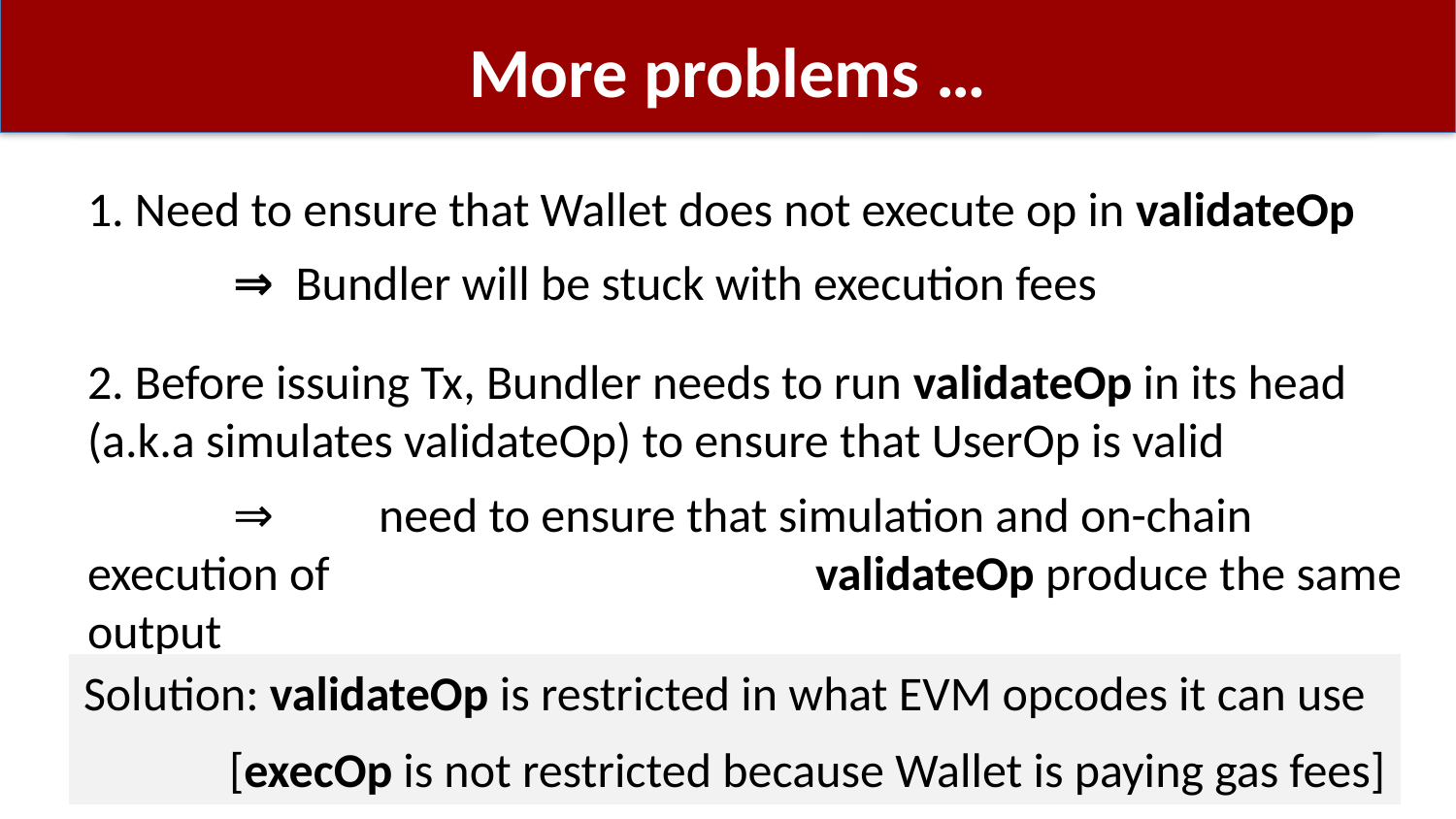

# More problems …
1. Need to ensure that Wallet does not execute op in validateOp
	⇒  Bundler will be stuck with execution fees
2. Before issuing Tx, Bundler needs to run validateOp in its head
(a.k.a simulates validateOp) to ensure that UserOp is valid
	⇒	need to ensure that simulation and on-chain execution of 				validateOp produce the same output
Solution: validateOp is restricted in what EVM opcodes it can use
	[execOp is not restricted because Wallet is paying gas fees]